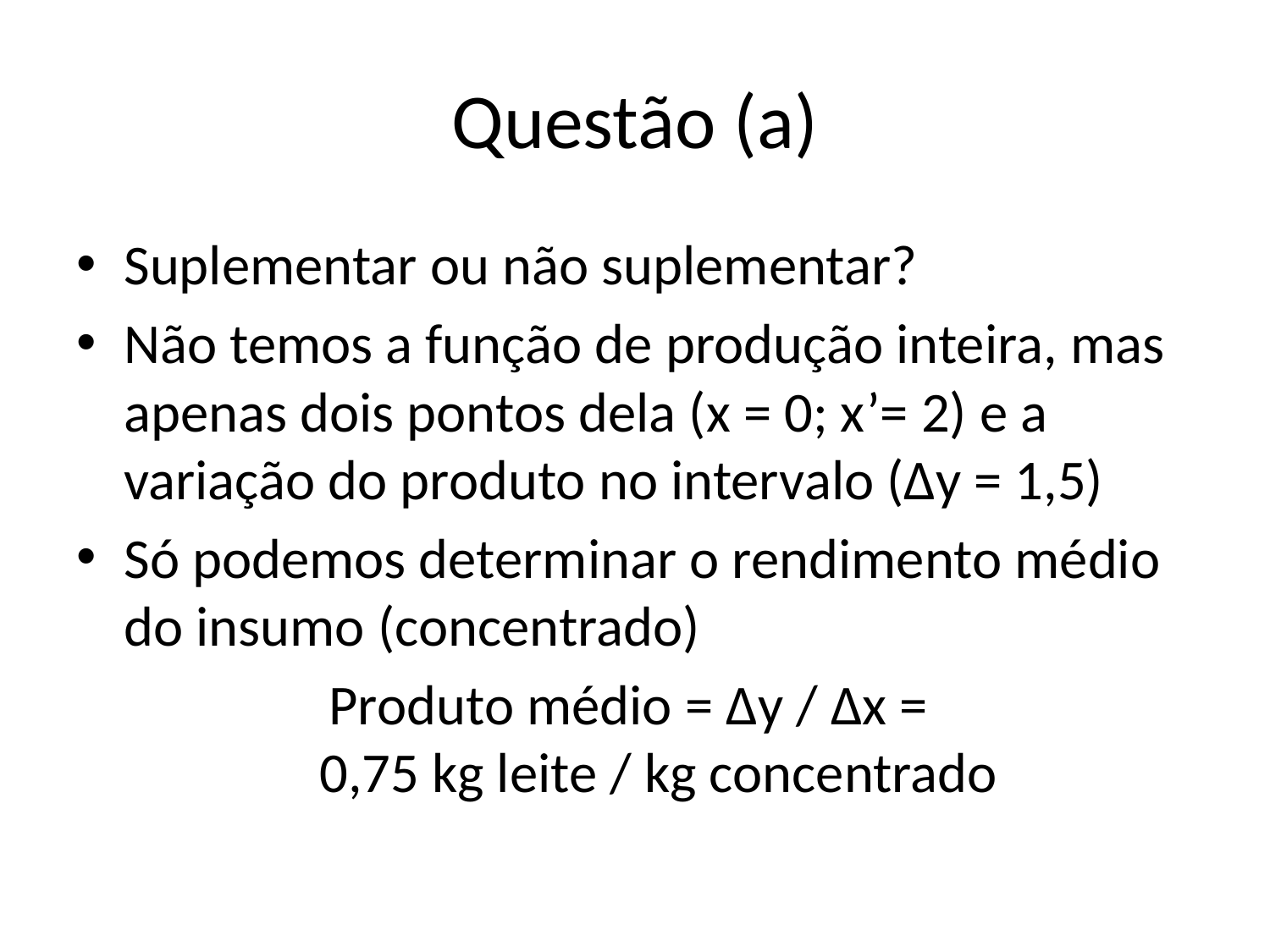

# Questão (a)
Suplementar ou não suplementar?
Não temos a função de produção inteira, mas apenas dois pontos dela (x = 0; x’= 2) e a variação do produto no intervalo (Δy = 1,5)
Só podemos determinar o rendimento médio do insumo (concentrado)
Produto médio = Δy / Δx =
0,75 kg leite / kg concentrado